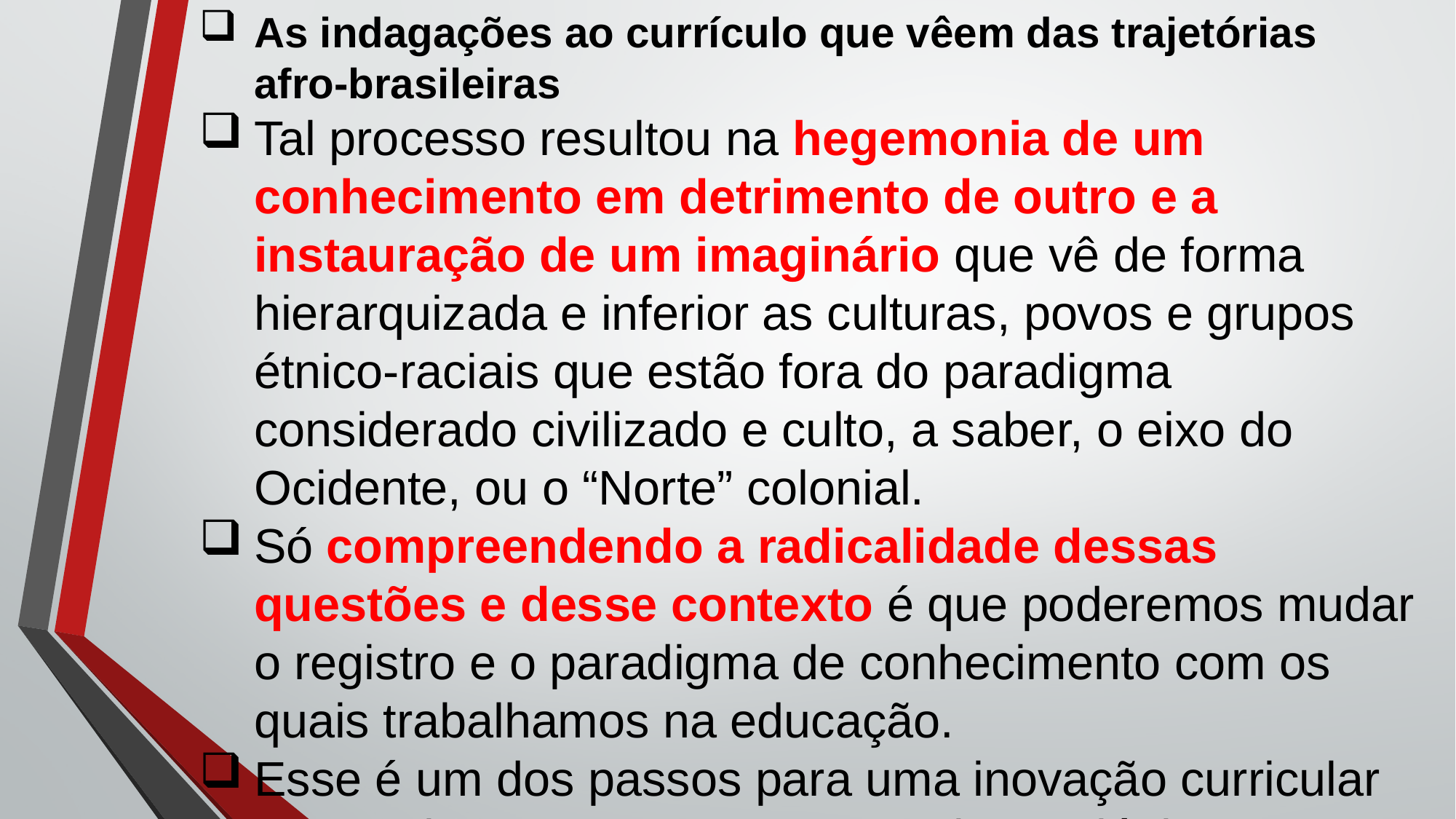

As indagações ao currículo que vêem das trajetórias afro-brasileiras
Tal processo resultou na hegemonia de um conhecimento em detrimento de outro e a instauração de um imaginário que vê de forma hierarquizada e inferior as culturas, povos e grupos étnico-raciais que estão fora do paradigma considerado civilizado e culto, a saber, o eixo do Ocidente, ou o “Norte” colonial.
Só compreendendo a radicalidade dessas questões e desse contexto é que poderemos mudar o registro e o paradigma de conhecimento com os quais trabalhamos na educação.
Esse é um dos passos para uma inovação curricular na escola e para uma ruptura epistemológica e cultural.